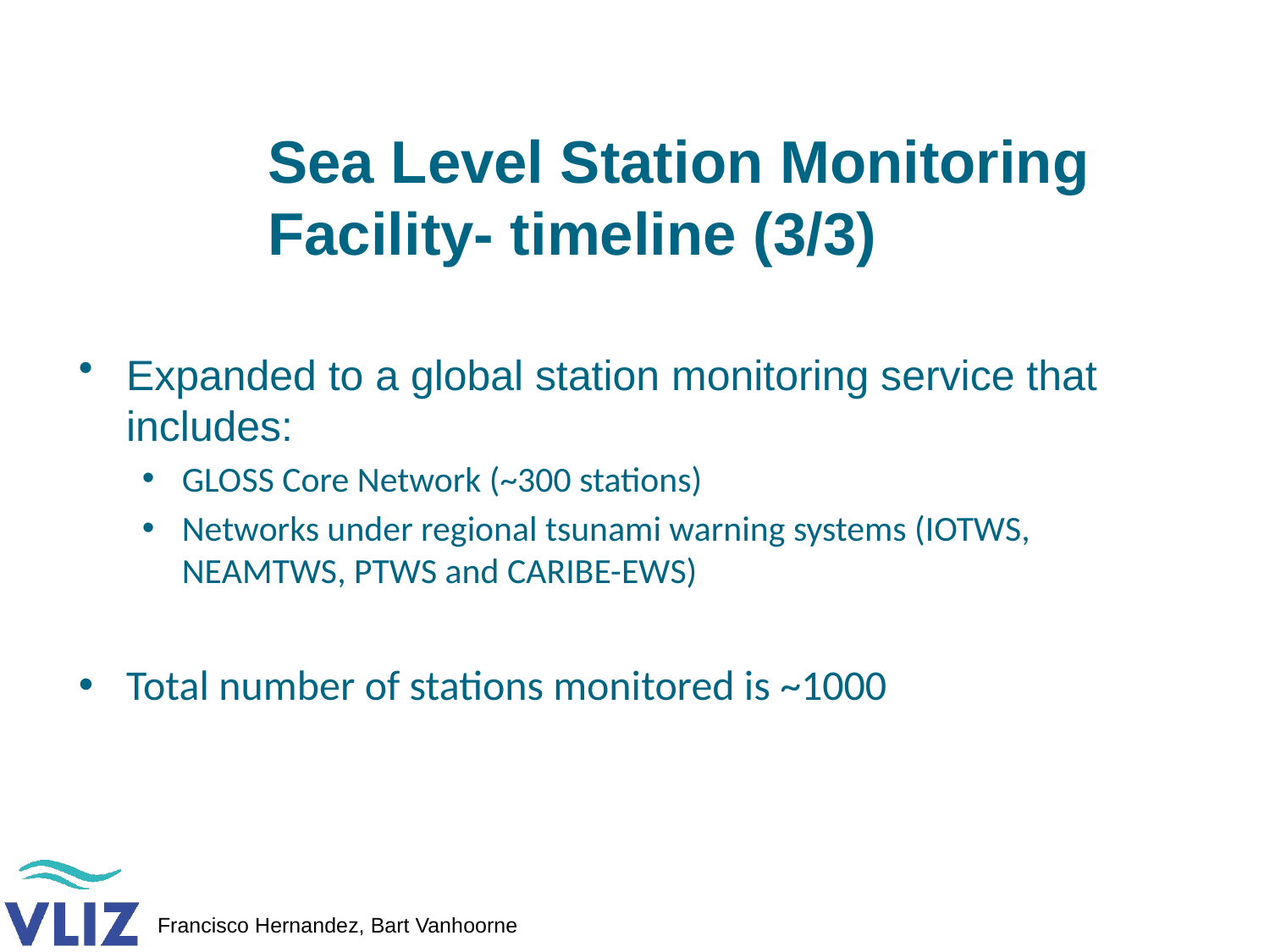

# Sea Level Station Monitoring Facility- timeline (3/3)
Expanded to a global station monitoring service that includes:
GLOSS Core Network (~300 stations)
Networks under regional tsunami warning systems (IOTWS, NEAMTWS, PTWS and CARIBE-EWS)

Total number of stations monitored is ~1000